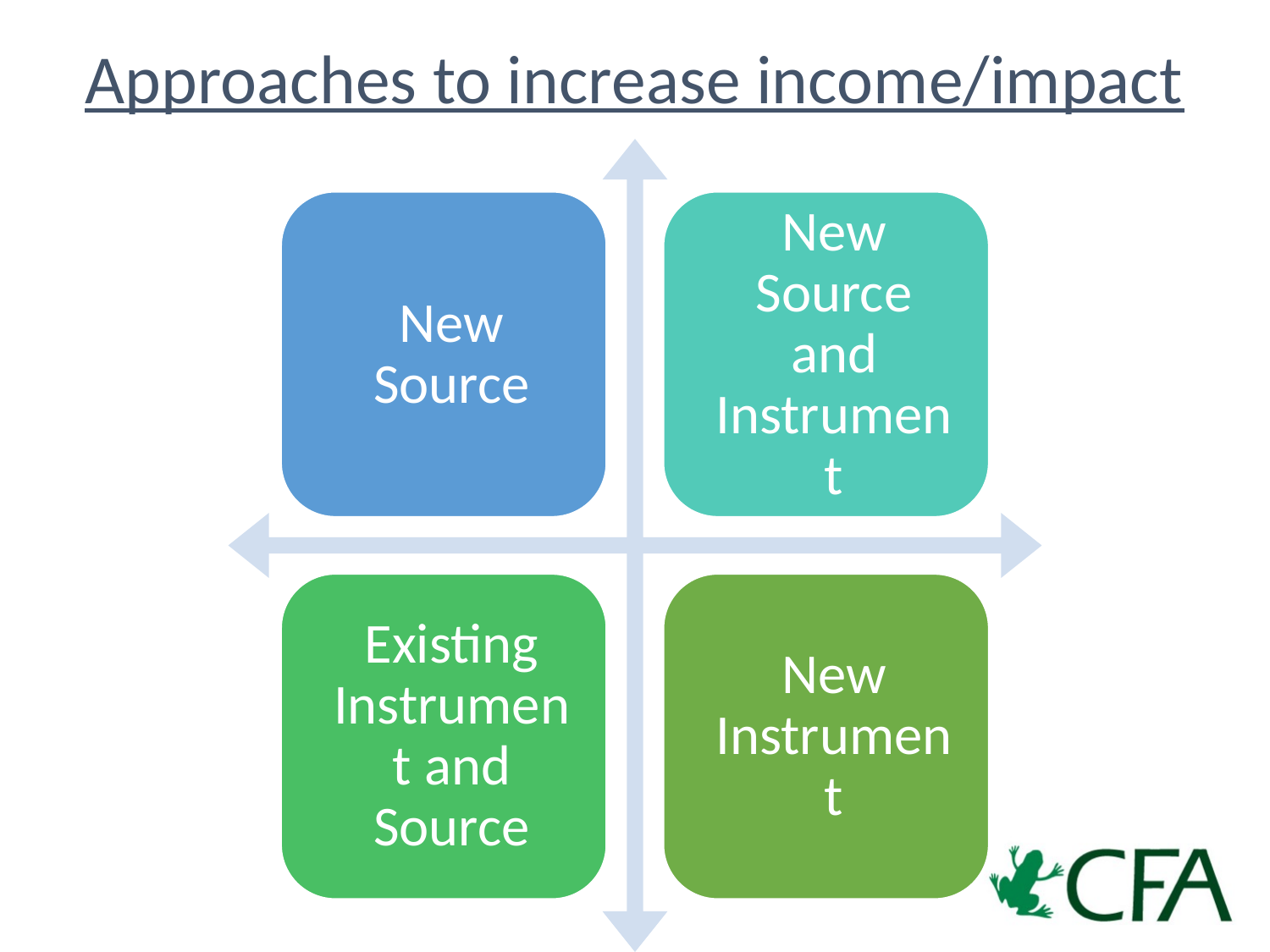

# Approaches to increase income/impact
New Source
New Source and Instrument
Existing Instrument and Source
New Instrument